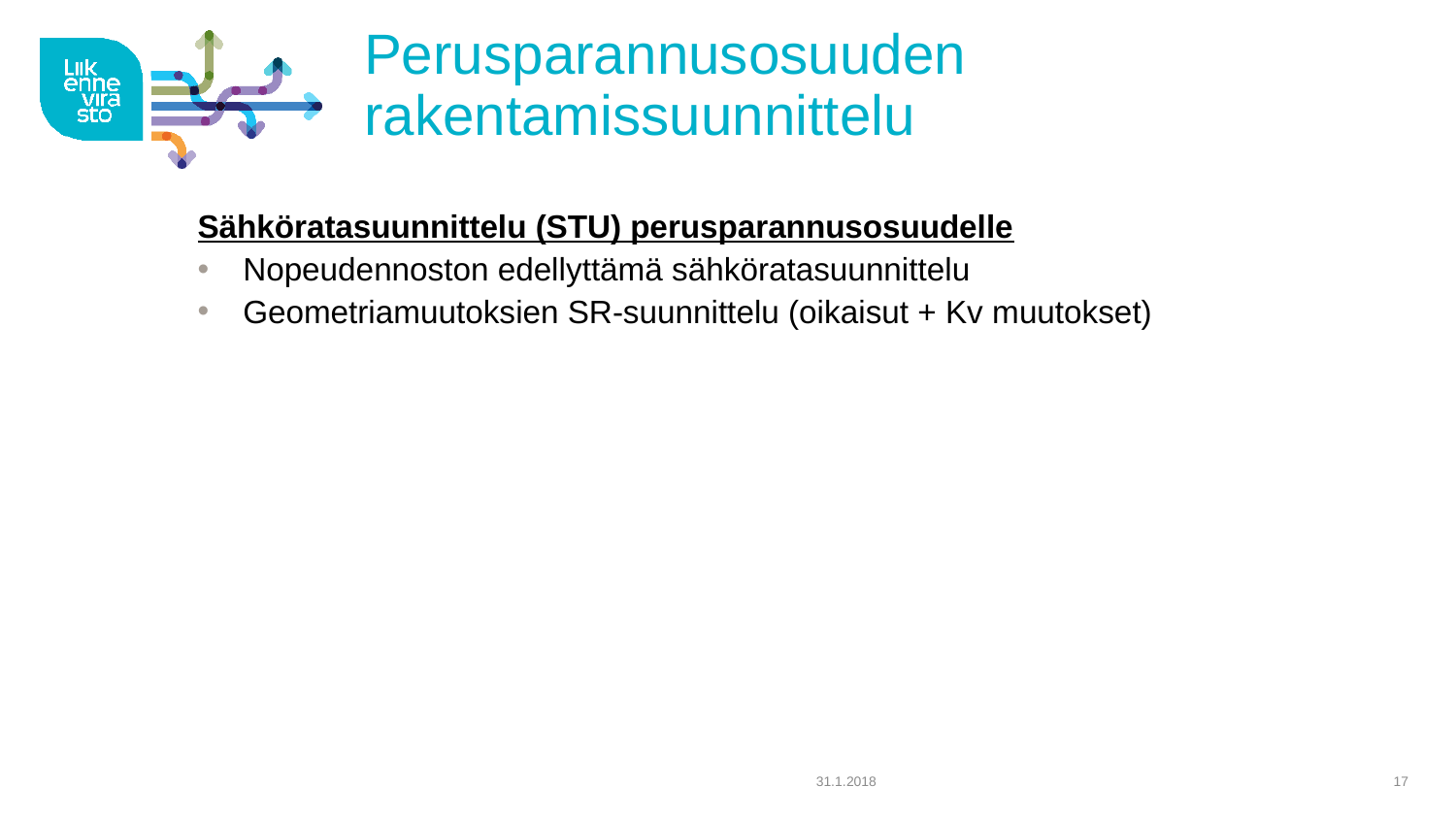

# Perusparannusosuuden  rakentamissuunnittelu
Sähköratasuunnittelu (STU) perusparannusosuudelle
Nopeudennoston edellyttämä sähköratasuunnittelu
Geometriamuutoksien SR-suunnittelu (oikaisut + Kv muutokset)

31.1.2018
17